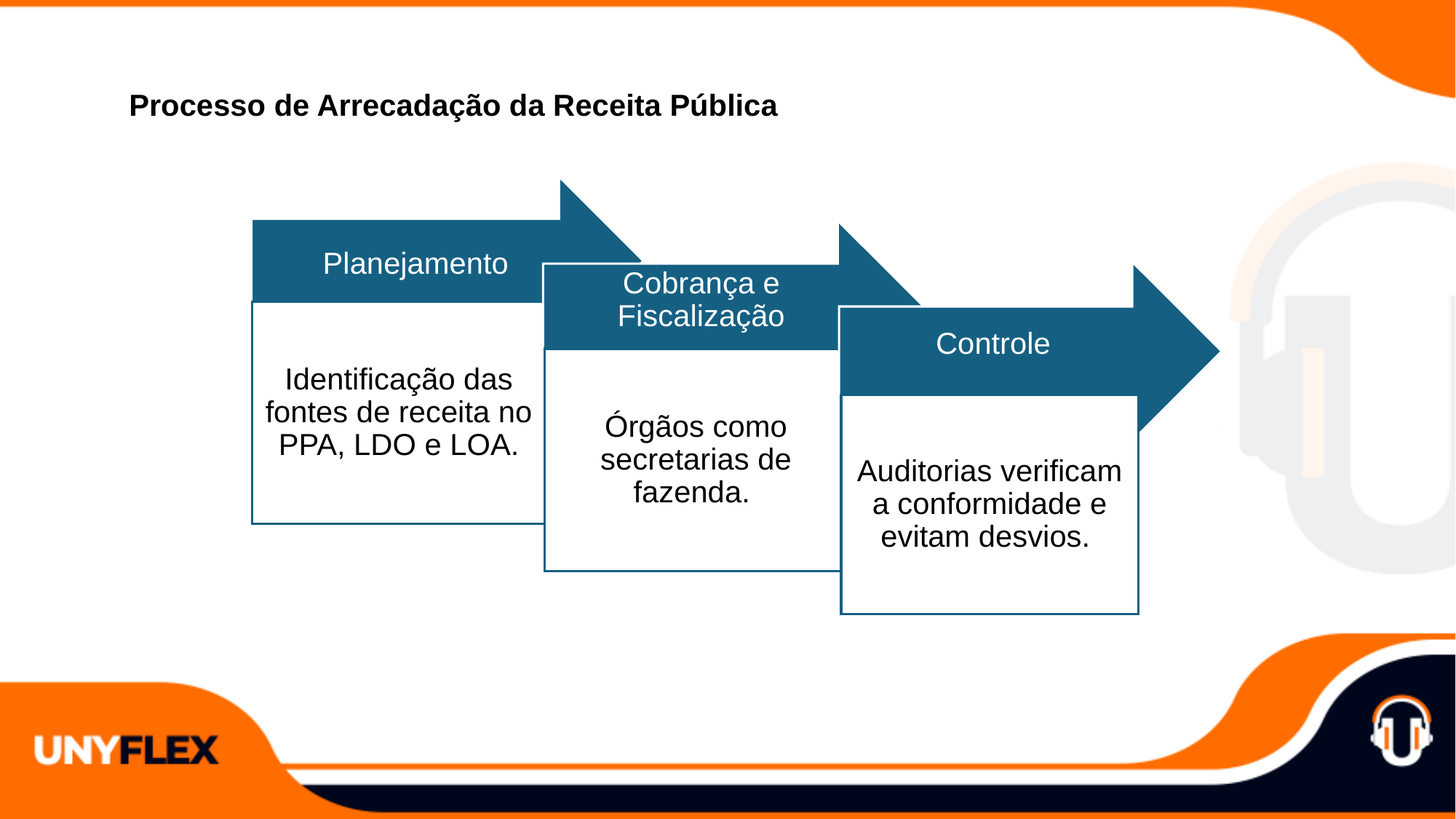

Processo de Arrecadação da Receita Pública

Planejamento
Identificação das fontes de receita no PPA, LDO e LOA.
Cobrança e Fiscalização
Órgãos como secretarias de fazenda.
Controle
Auditorias verificam a conformidade e evitam desvios.